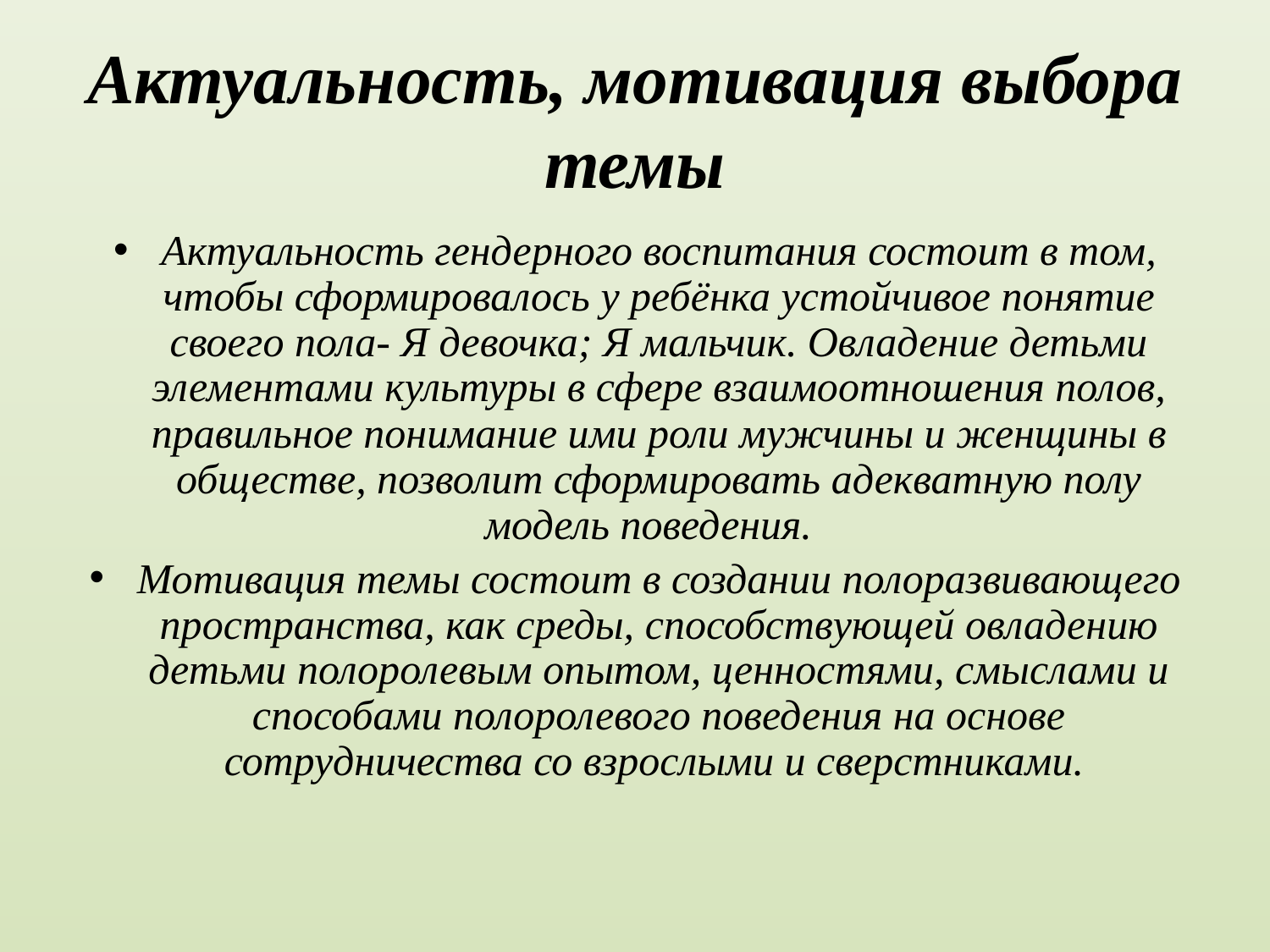

# Актуальность, мотивация выбора темы
Актуальность гендерного воспитания состоит в том, чтобы сформировалось у ребёнка устойчивое понятие своего пола- Я девочка; Я мальчик. Овладение детьми элементами культуры в сфере взаимоотношения полов, правильное понимание ими роли мужчины и женщины в обществе, позволит сформировать адекватную полу модель поведения.
Мотивация темы состоит в создании полоразвивающего пространства, как среды, способствующей овладению детьми полоролевым опытом, ценностями, смыслами и способами полоролевого поведения на основе сотрудничества со взрослыми и сверстниками.